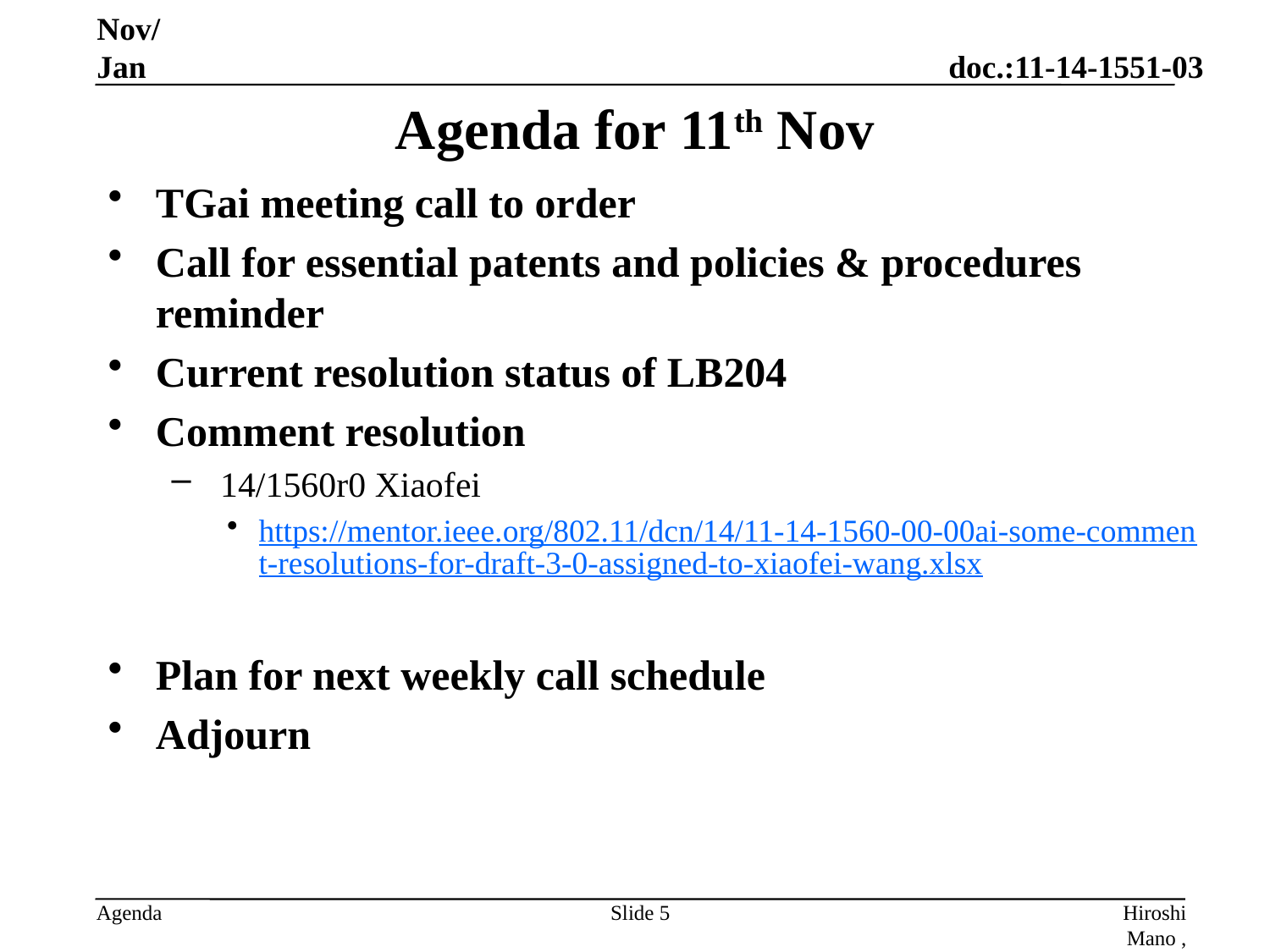

Nov/Jan
# Agenda for 11th Nov
TGai meeting call to order
Call for essential patents and policies & procedures reminder
Current resolution status of LB204
Comment resolution
 14/1560r0 Xiaofei
https://mentor.ieee.org/802.11/dcn/14/11-14-1560-00-00ai-some-comment-resolutions-for-draft-3-0-assigned-to-xiaofei-wang.xlsx

Plan for next weekly call schedule
Adjourn
Slide 5
Hiroshi Mano , Koden-TI